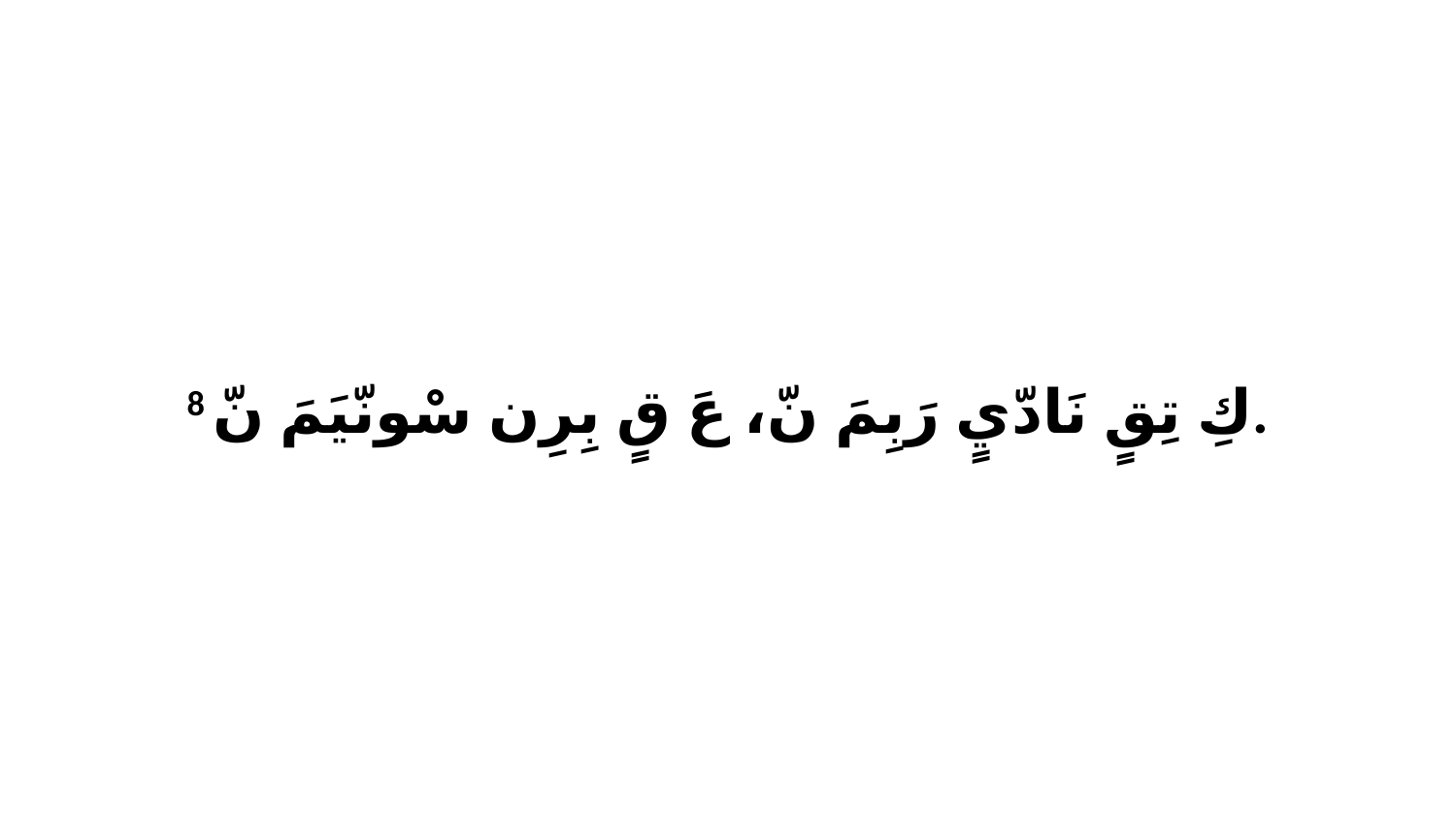

8 كِ تِقٍ نَادّيٍ رَبِمَ نّ، عَ قٍ بِرِن سْونّيَمَ نّ.